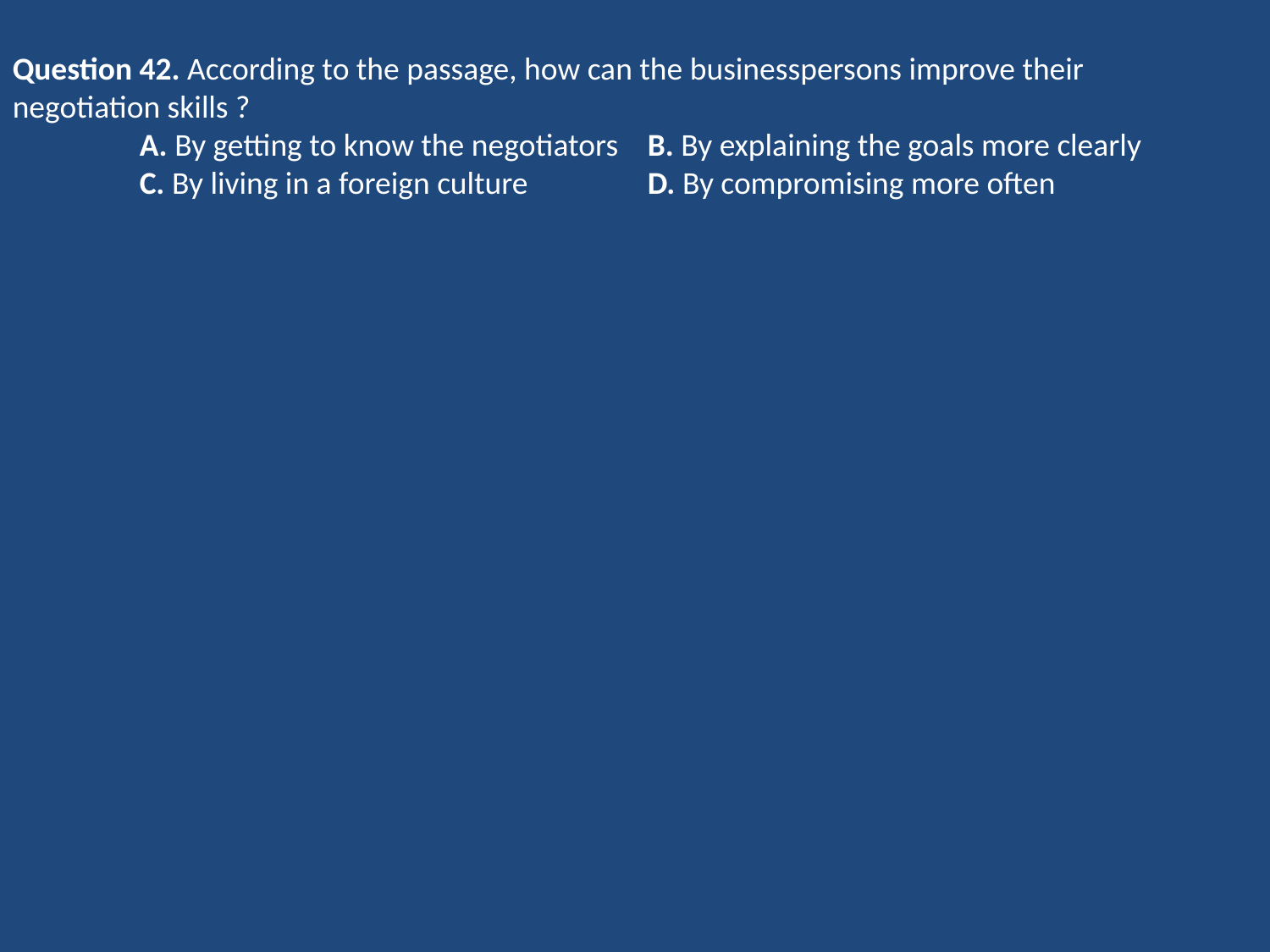

Question 42. According to the passage, how can the businesspersons improve their negotiation skills ?
	A. By getting to know the negotiators	B. By explaining the goals more clearly
	C. By living in a foreign culture 	D. By compromising more often